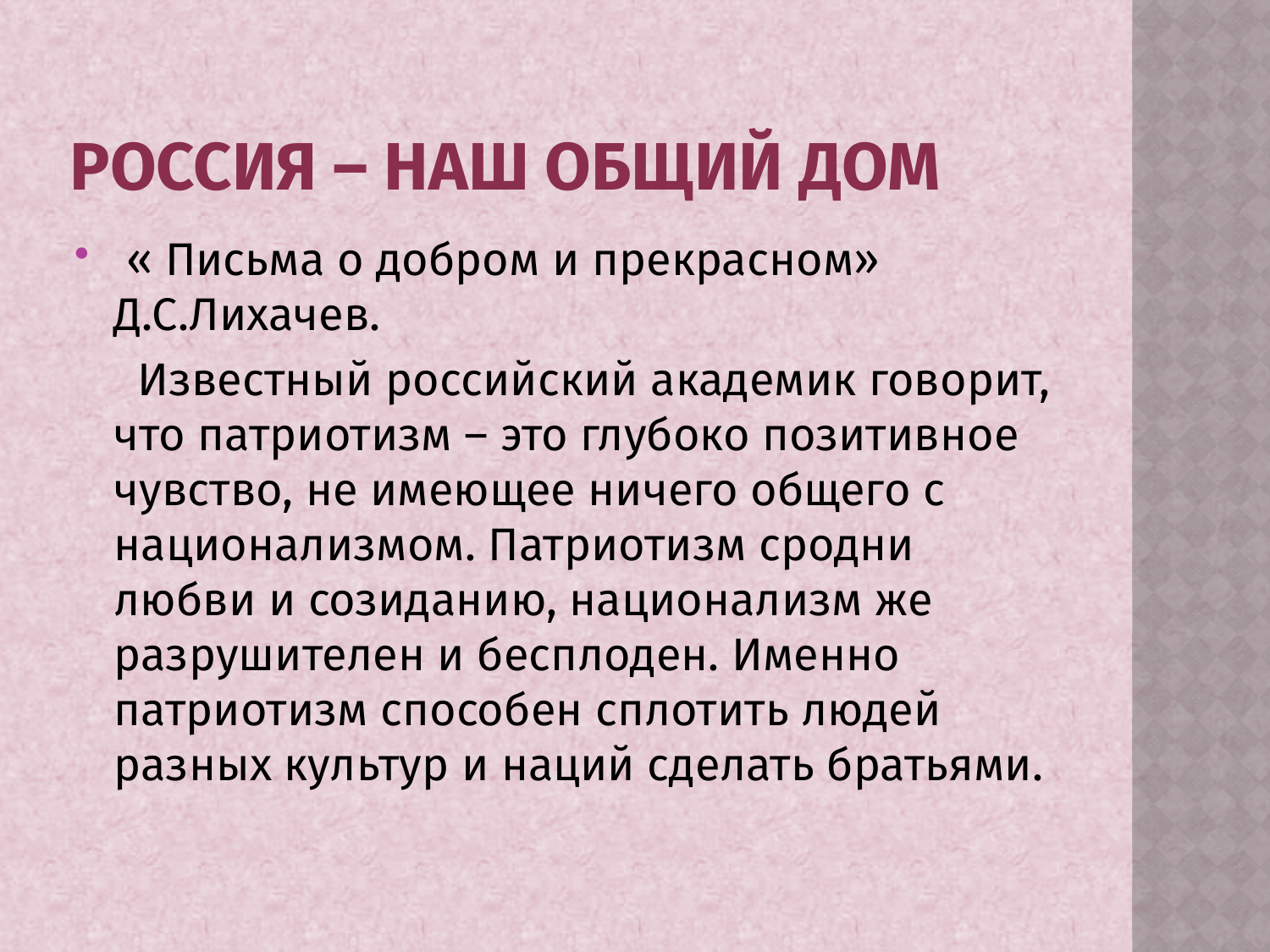

# Россия – наш общий дом
 « Письма о добром и прекрасном» Д.С.Лихачев.
     Известный российский академик говорит, что патриотизм – это глубоко позитивное чувство, не имеющее ничего общего с национализмом. Патриотизм сродни любви и созиданию, национализм же разрушителен и бесплоден. Именно патриотизм способен сплотить людей разных культур и наций сделать братьями.